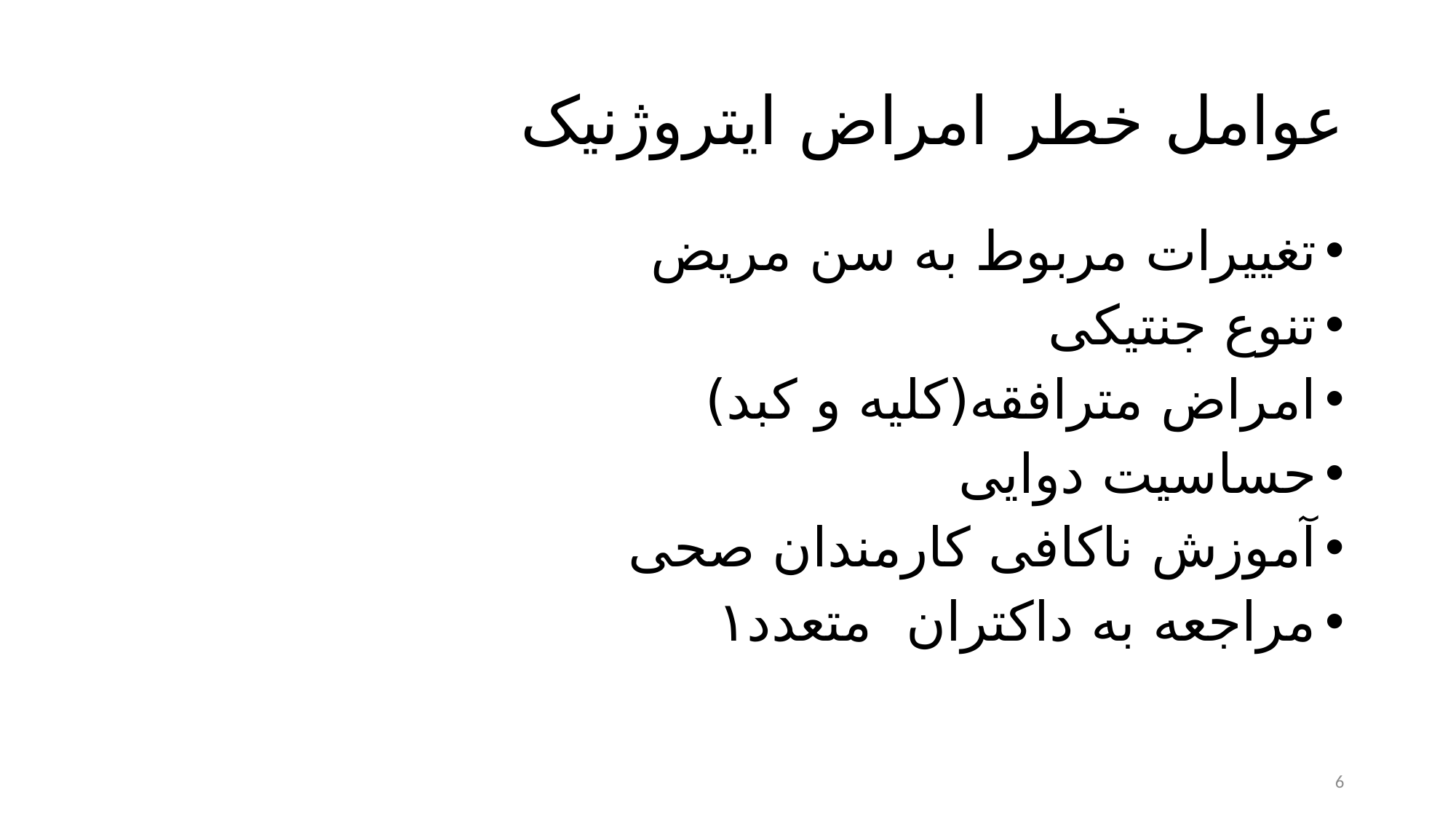

# عوامل خطر امراض ایتروژنیک
تغییرات مربوط به سن مریض
تنوع جنتیکی
امراض مترافقه(کلیه و کبد)
حساسیت دوایی
آموزش ناکافی کارمندان صحی
مراجعه به داکتران  متعدد۱
6